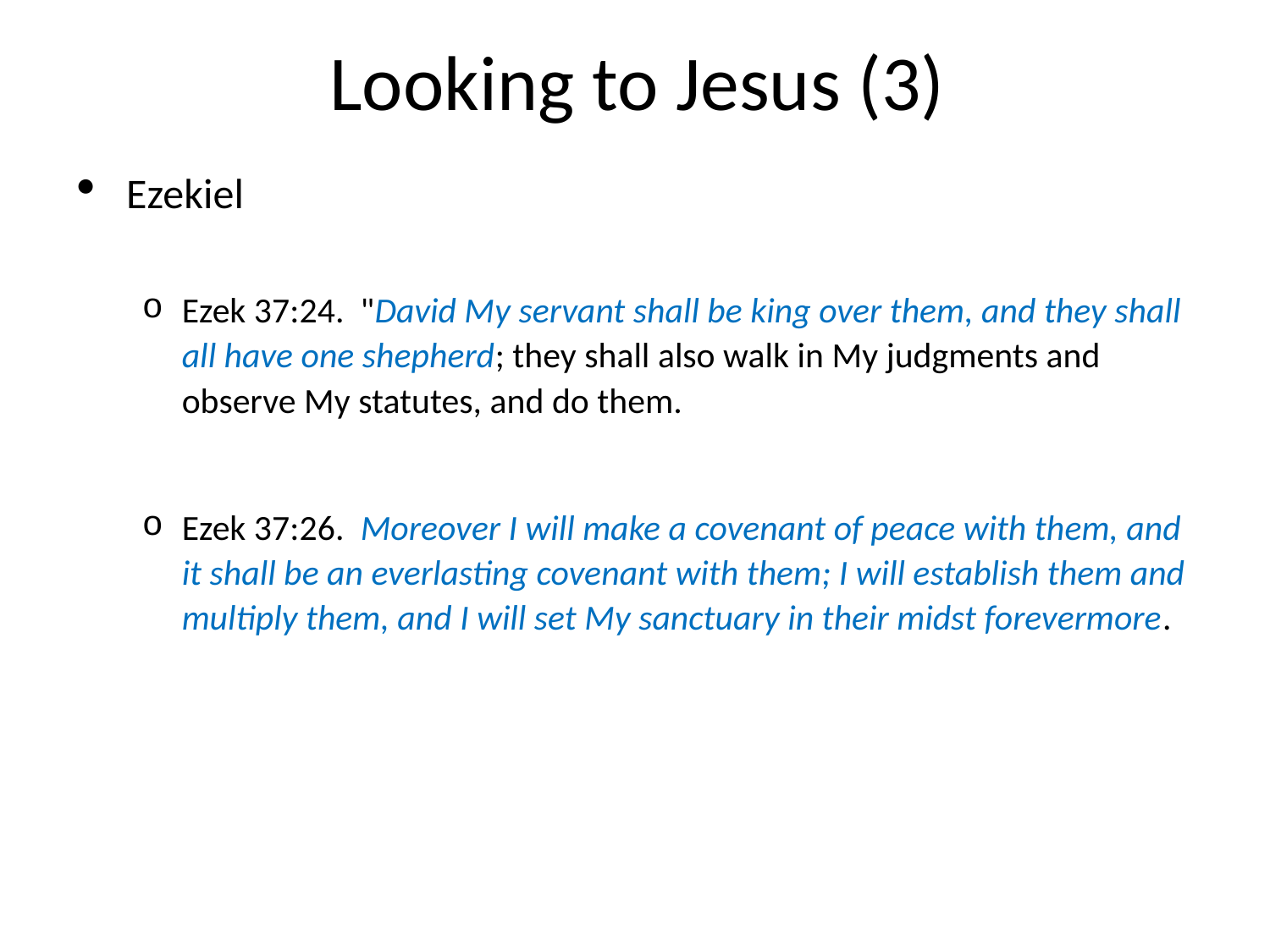

# Looking to Jesus (3)
Ezekiel

Ezek 37:24.  "David My servant shall be king over them, and they shall all have one shepherd; they shall also walk in My judgments and observe My statutes, and do them.

Ezek 37:26.  Moreover I will make a covenant of peace with them, and it shall be an everlasting covenant with them; I will establish them and multiply them, and I will set My sanctuary in their midst forevermore.